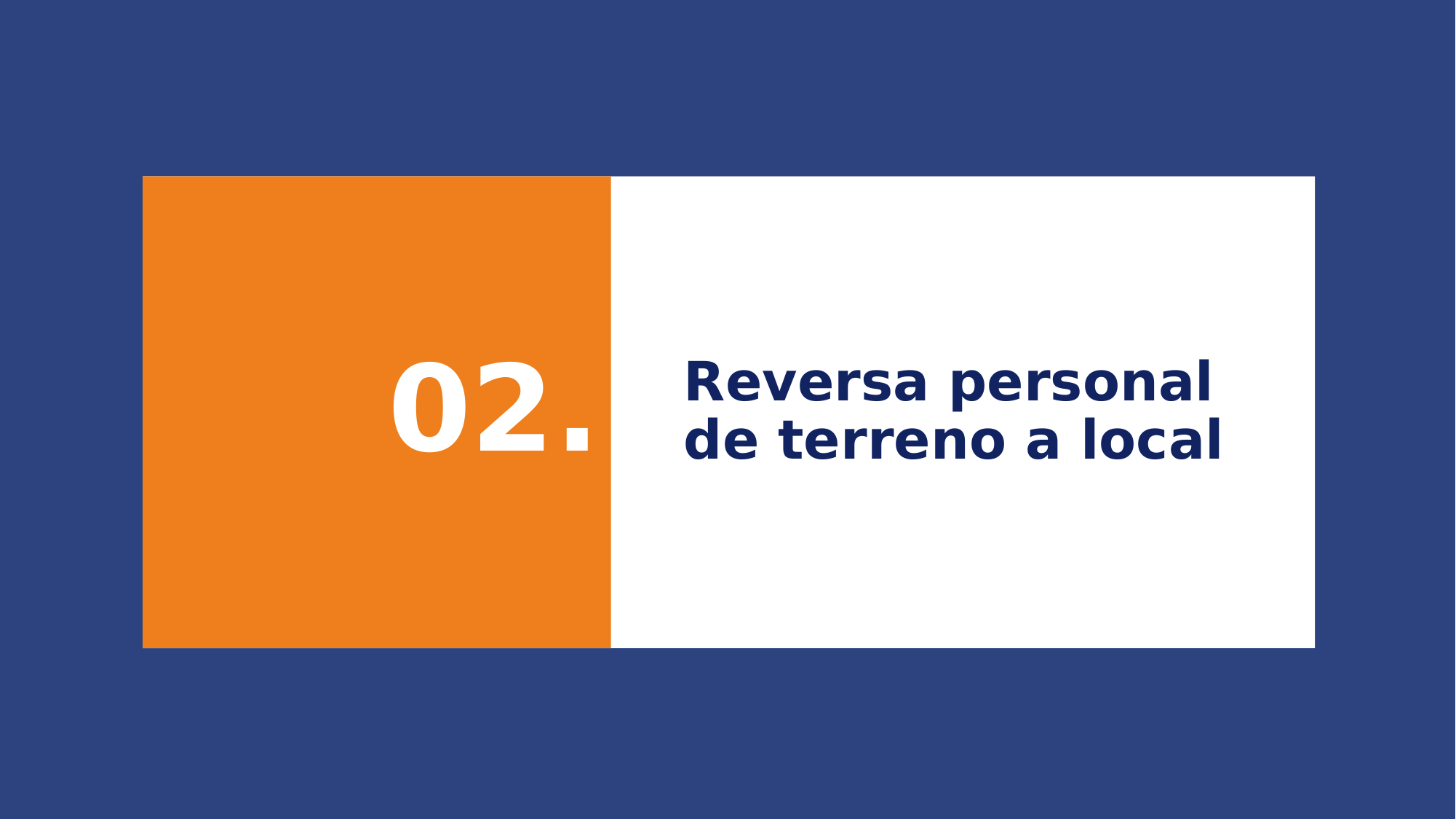

# 02.
Reversa personal de terreno a local